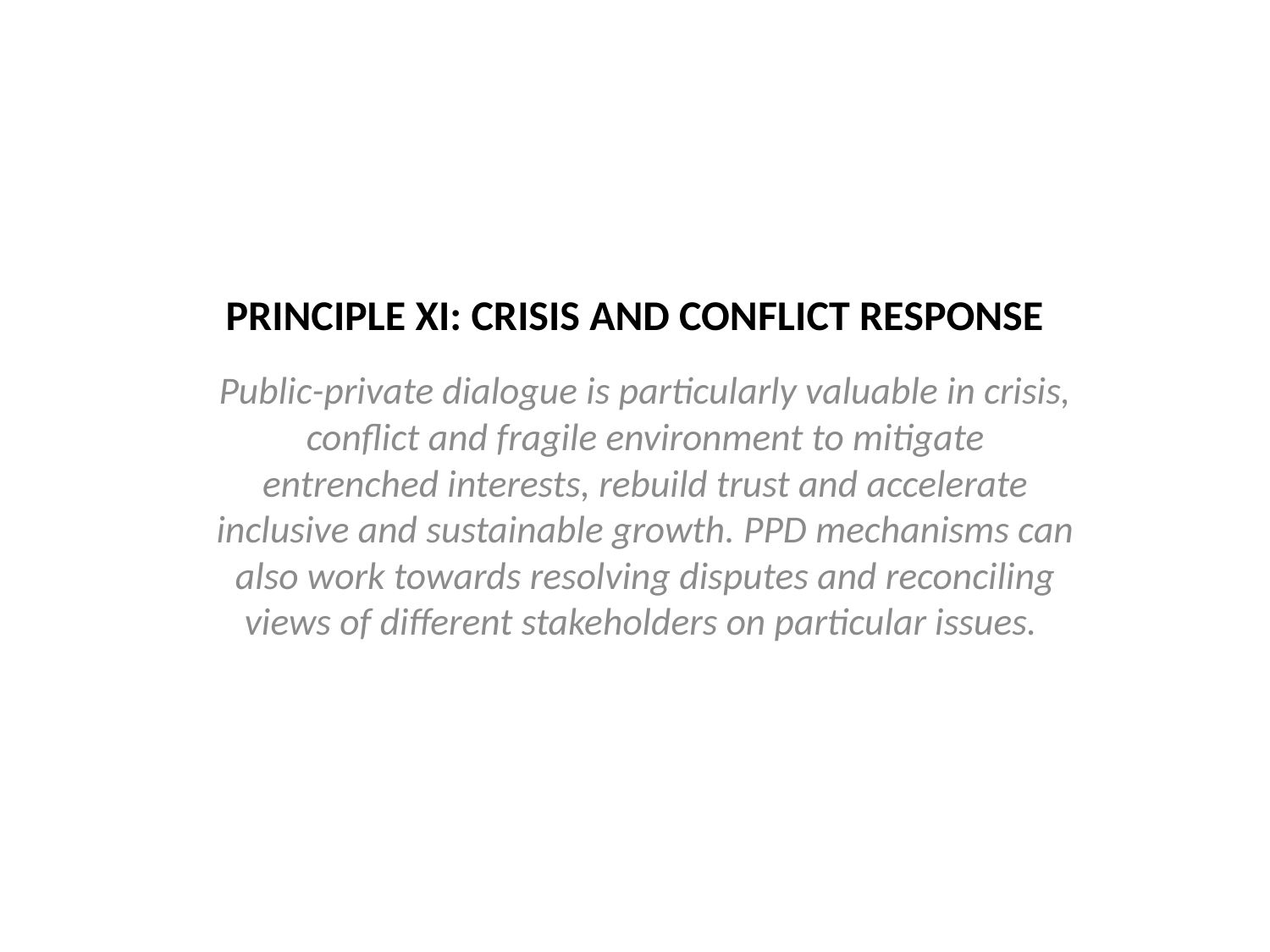

# PRINCIPLE XI: CRISIS AND CONFLICT RESPONSE
Public-private dialogue is particularly valuable in crisis, conflict and fragile environment to mitigate entrenched interests, rebuild trust and accelerate inclusive and sustainable growth. PPD mechanisms can also work towards resolving disputes and reconciling views of different stakeholders on particular issues.